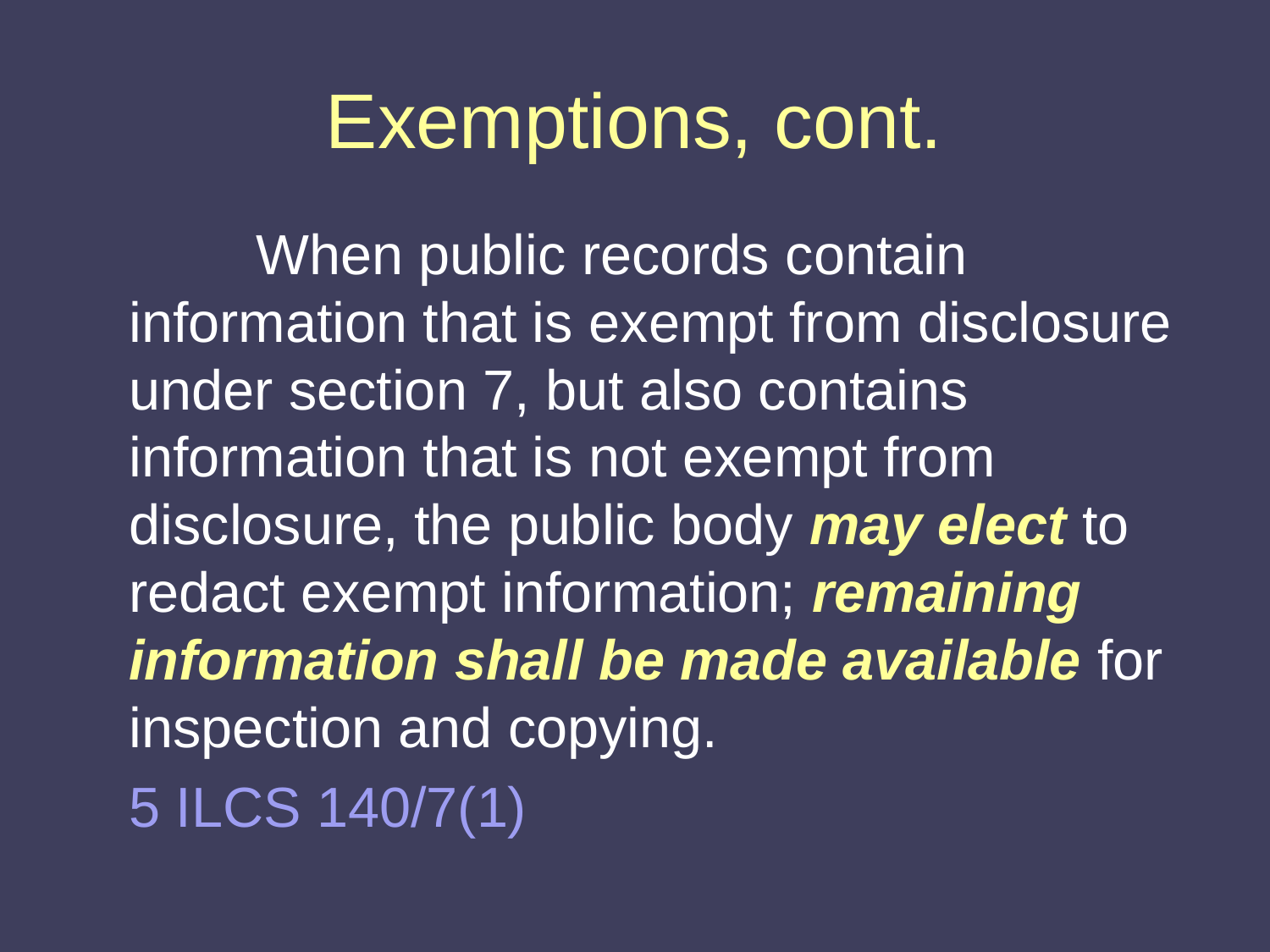

# Exemptions, cont.
	When public records contain information that is exempt from disclosure under section 7, but also contains information that is not exempt from disclosure, the public body may elect to redact exempt information; remaining information shall be made available for inspection and copying.
5 ILCS 140/7(1)